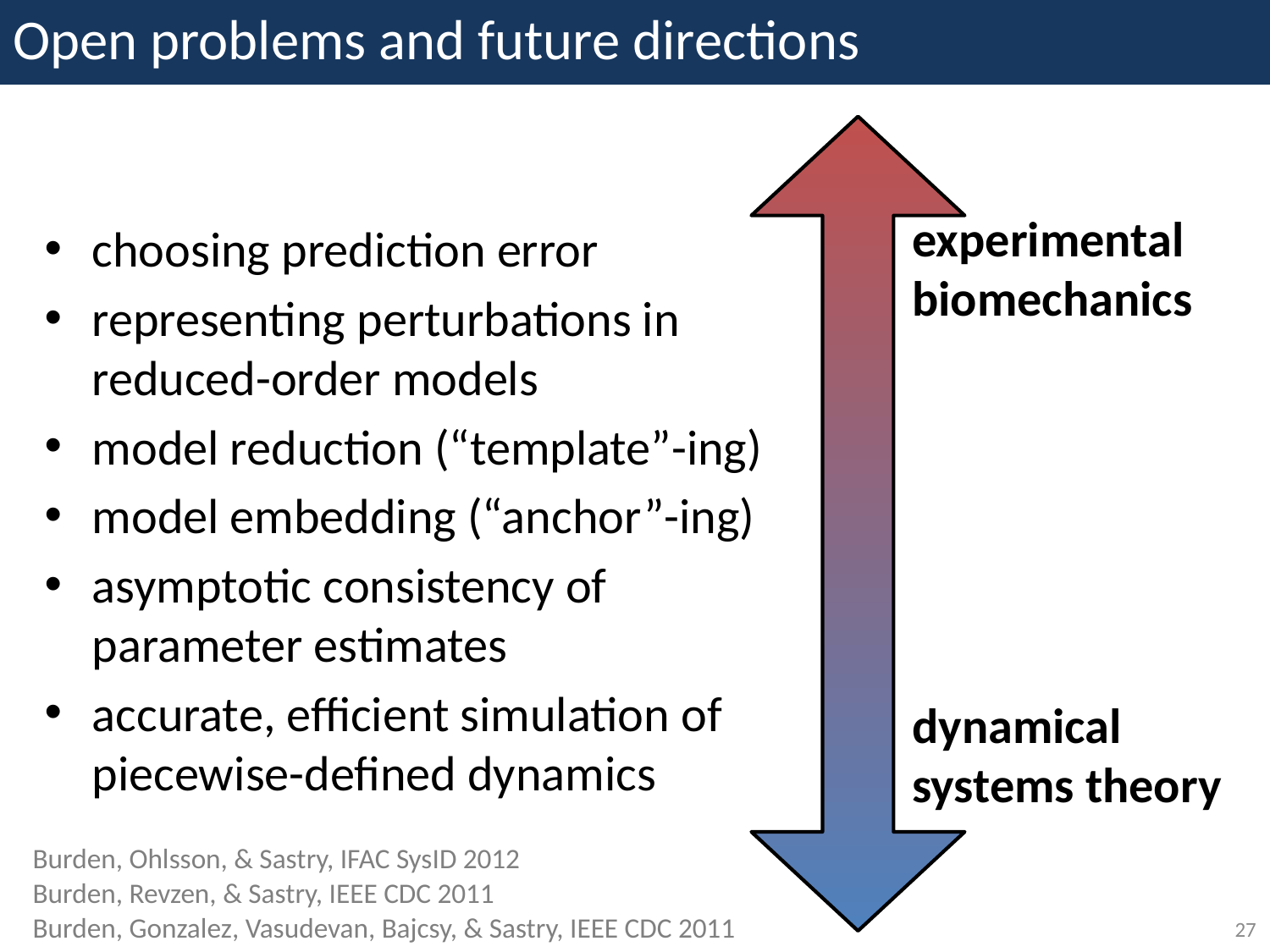

# Open problems and future directions
experimental biomechanics
choosing prediction error
representing perturbations in reduced-order models
model reduction (“template”-ing)
model embedding (“anchor”-ing)
asymptotic consistency of parameter estimates
accurate, efficient simulation of piecewise-defined dynamics

dynamical systems theory
Burden, Ohlsson, & Sastry, IFAC SysID 2012
Burden, Revzen, & Sastry, IEEE CDC 2011
Burden, Gonzalez, Vasudevan, Bajcsy, & Sastry, IEEE CDC 2011
27